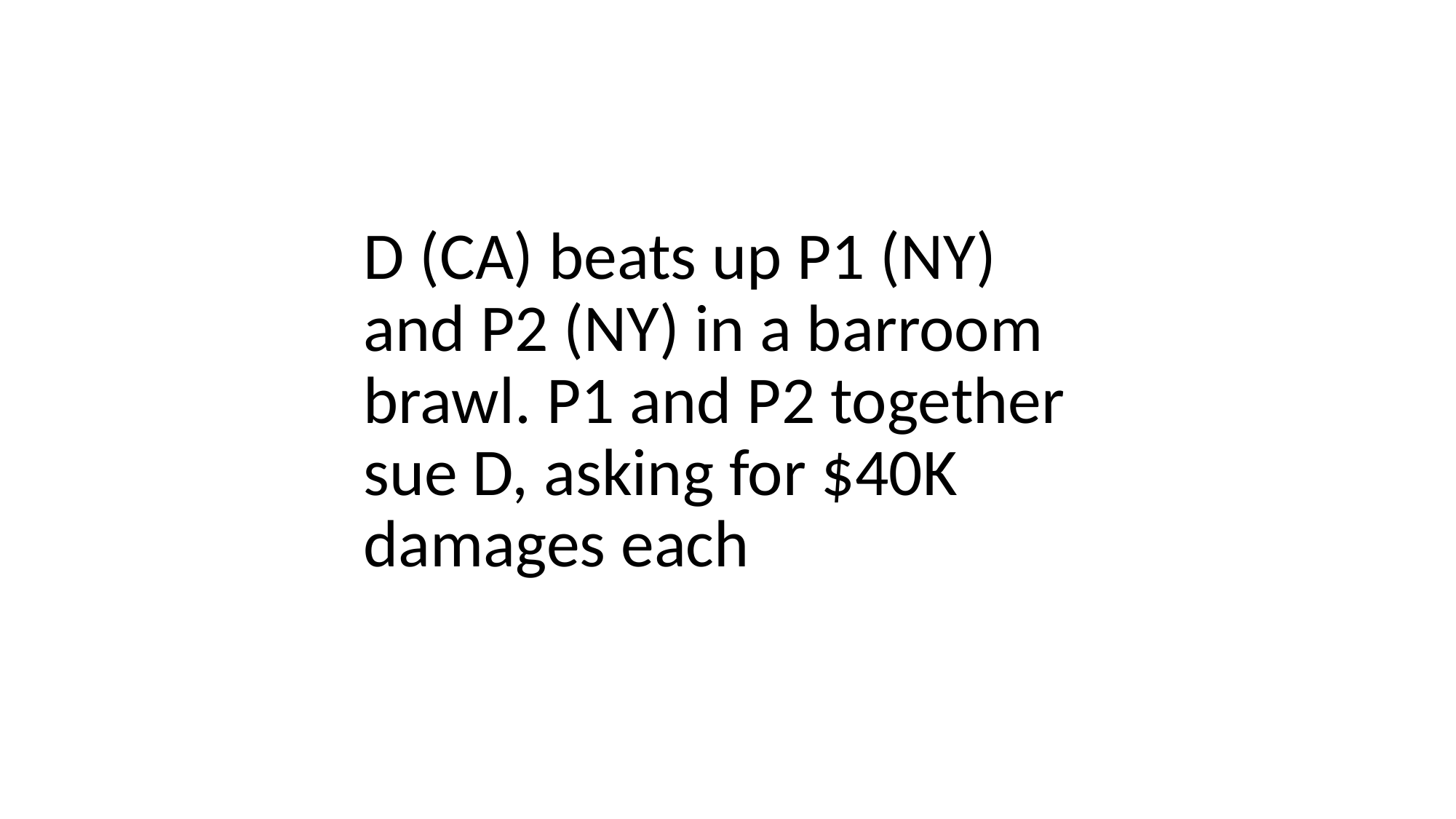

# D (CA) beats up P1 (NY) and P2 (NY) in a barroom brawl. P1 and P2 together sue D, asking for $40K damages each